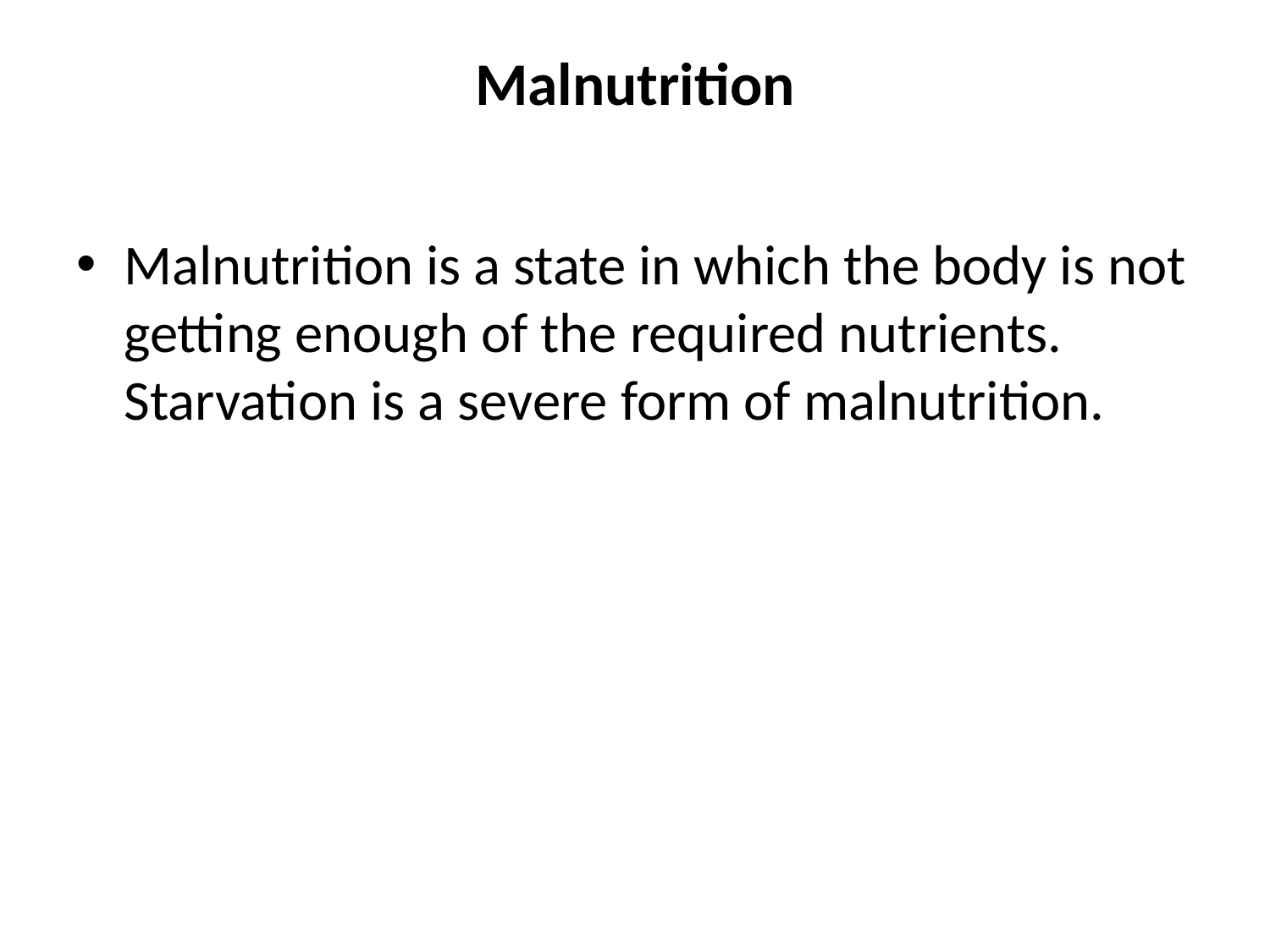

# Malnutrition
Malnutrition is a state in which the body is not getting enough of the required nutrients.  Starvation is a severe form of malnutrition.